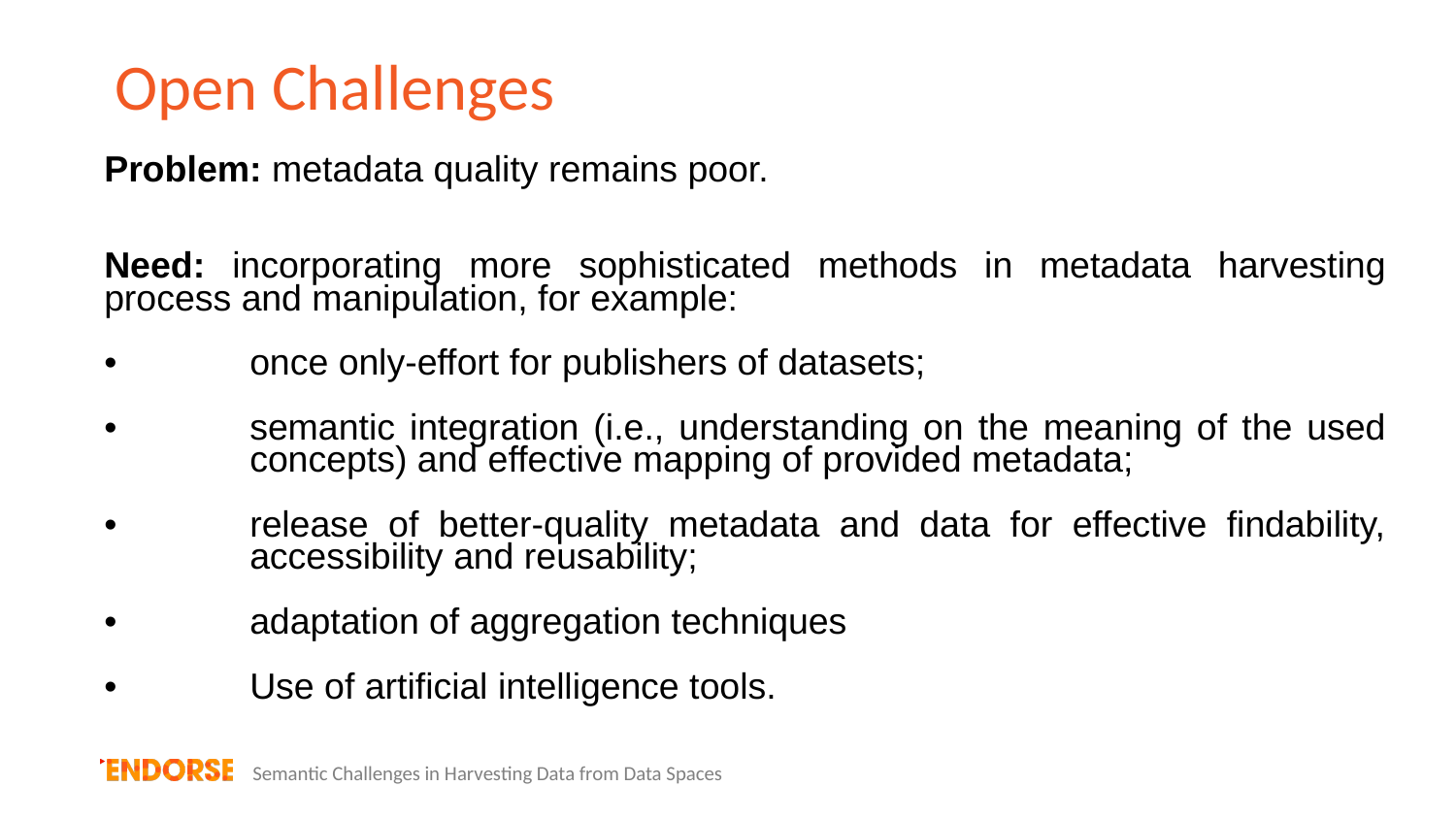

# Open Challenges
Problem: metadata quality remains poor.

Need: incorporating more sophisticated methods in metadata harvesting process and manipulation, for example:

•	once only-effort for publishers of datasets;

•	semantic integration (i.e., understanding on the meaning of the used 	concepts) and effective mapping of provided metadata;

•	release of better-quality metadata and data for effective findability, 	accessibility and reusability;

•	adaptation of aggregation techniques

•	Use of artificial intelligence tools.
Semantic Challenges in Harvesting Data from Data Spaces